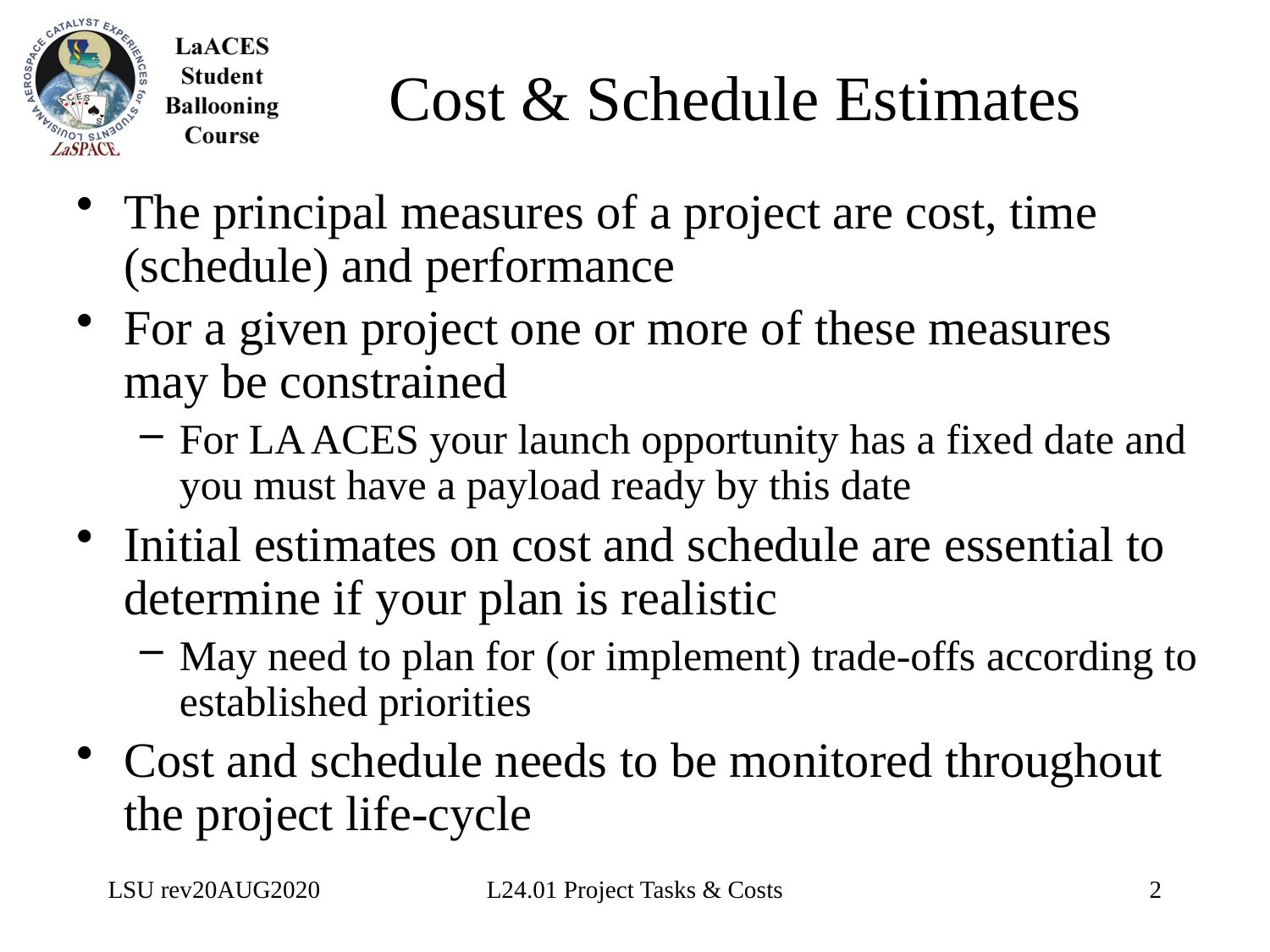

# Cost & Schedule Estimates
The principal measures of a project are cost, time (schedule) and performance
For a given project one or more of these measures may be constrained
For LA ACES your launch opportunity has a fixed date and you must have a payload ready by this date
Initial estimates on cost and schedule are essential to determine if your plan is realistic
May need to plan for (or implement) trade-offs according to established priorities
Cost and schedule needs to be monitored throughout the project life-cycle
LSU rev20AUG2020
L24.01 Project Tasks & Costs
2